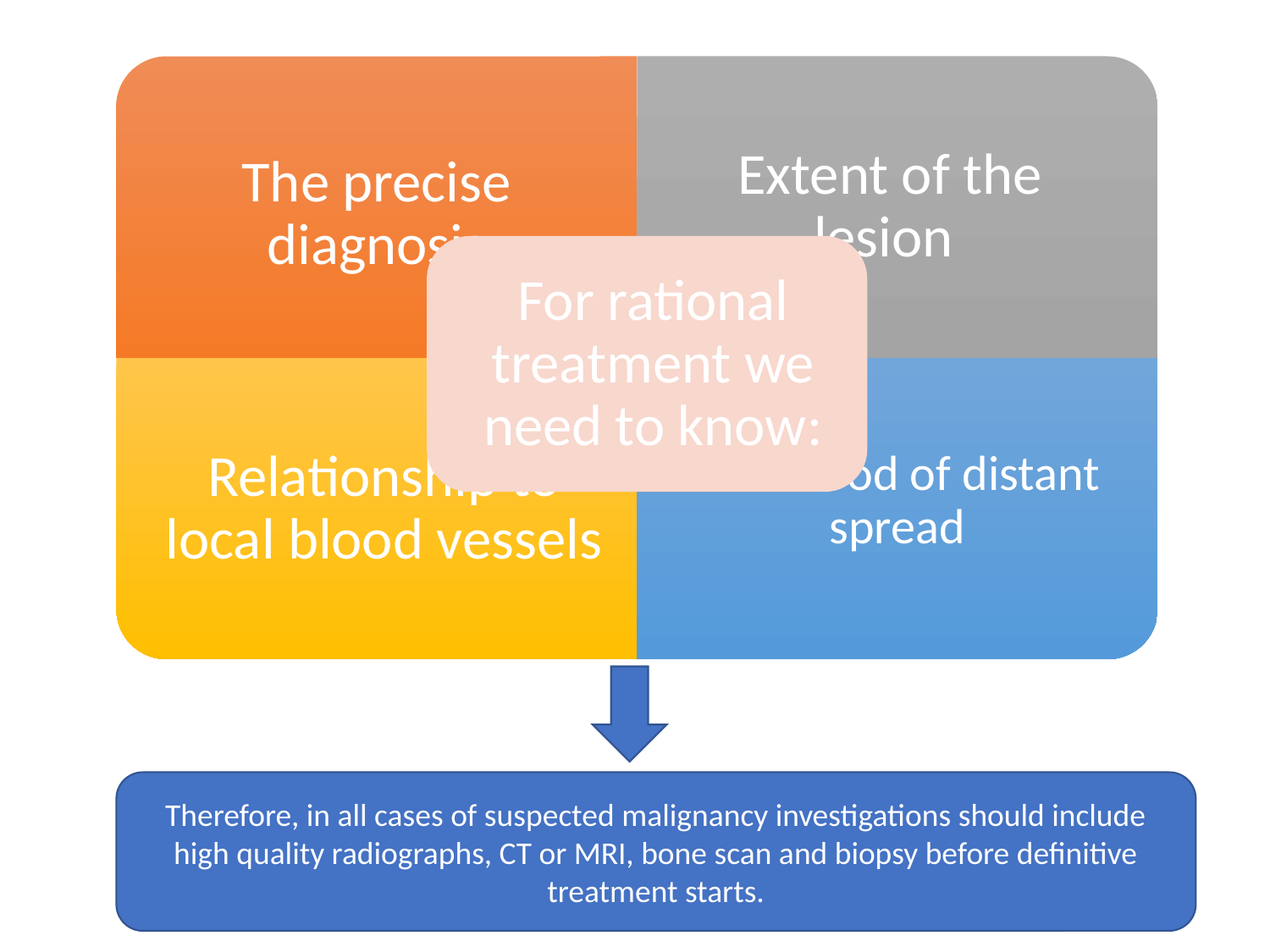

The precise diagnosis
Extent of the lesion
Relationship to local blood vessels
Likelihood of distant spread
For rational treatment we need to know:

Therefore, in all cases of suspected malignancy investigations should include high quality radiographs, CT or MRI, bone scan and biopsy before definitive treatment starts.